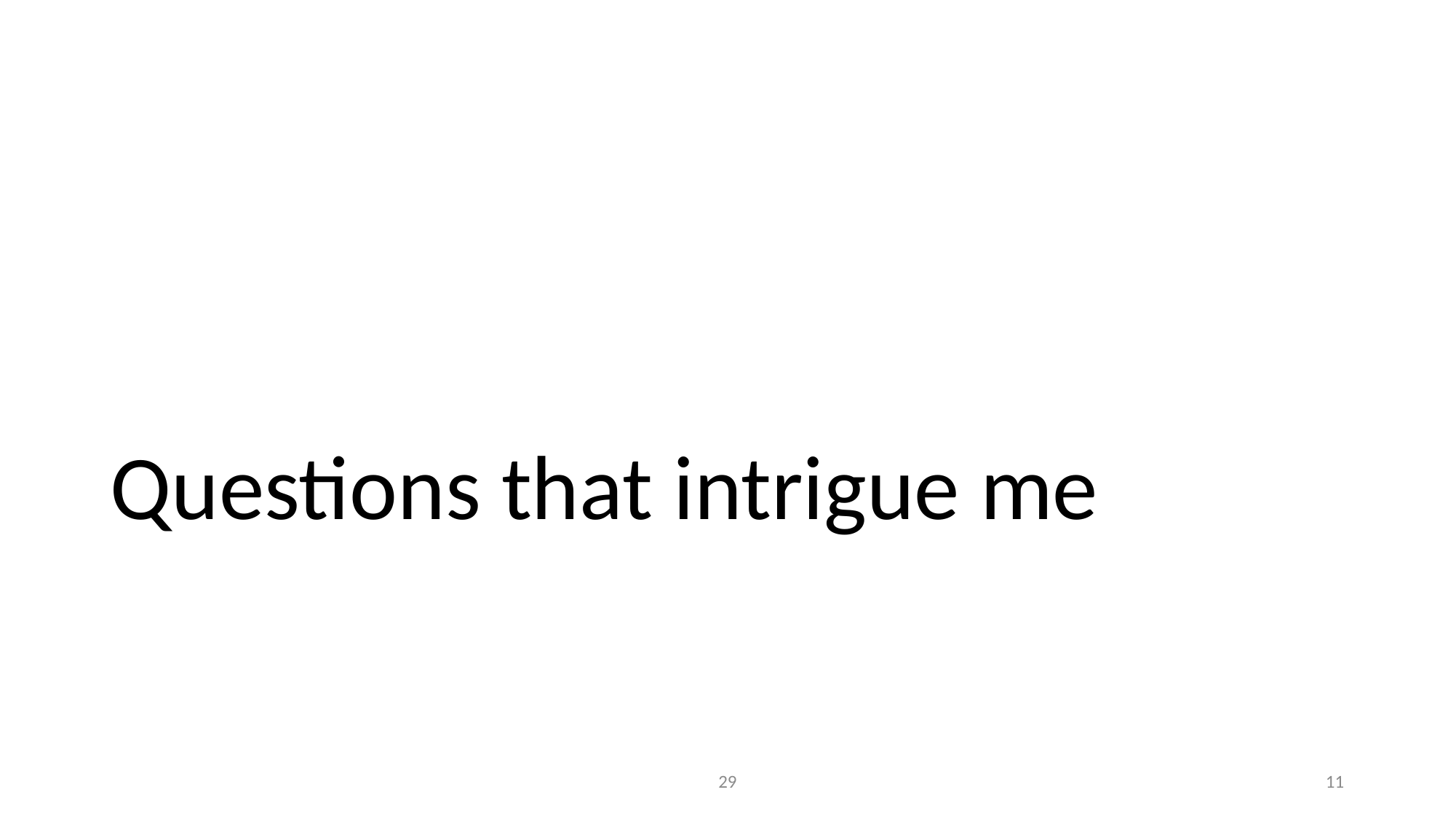

# Questions that intrigue me

29
11